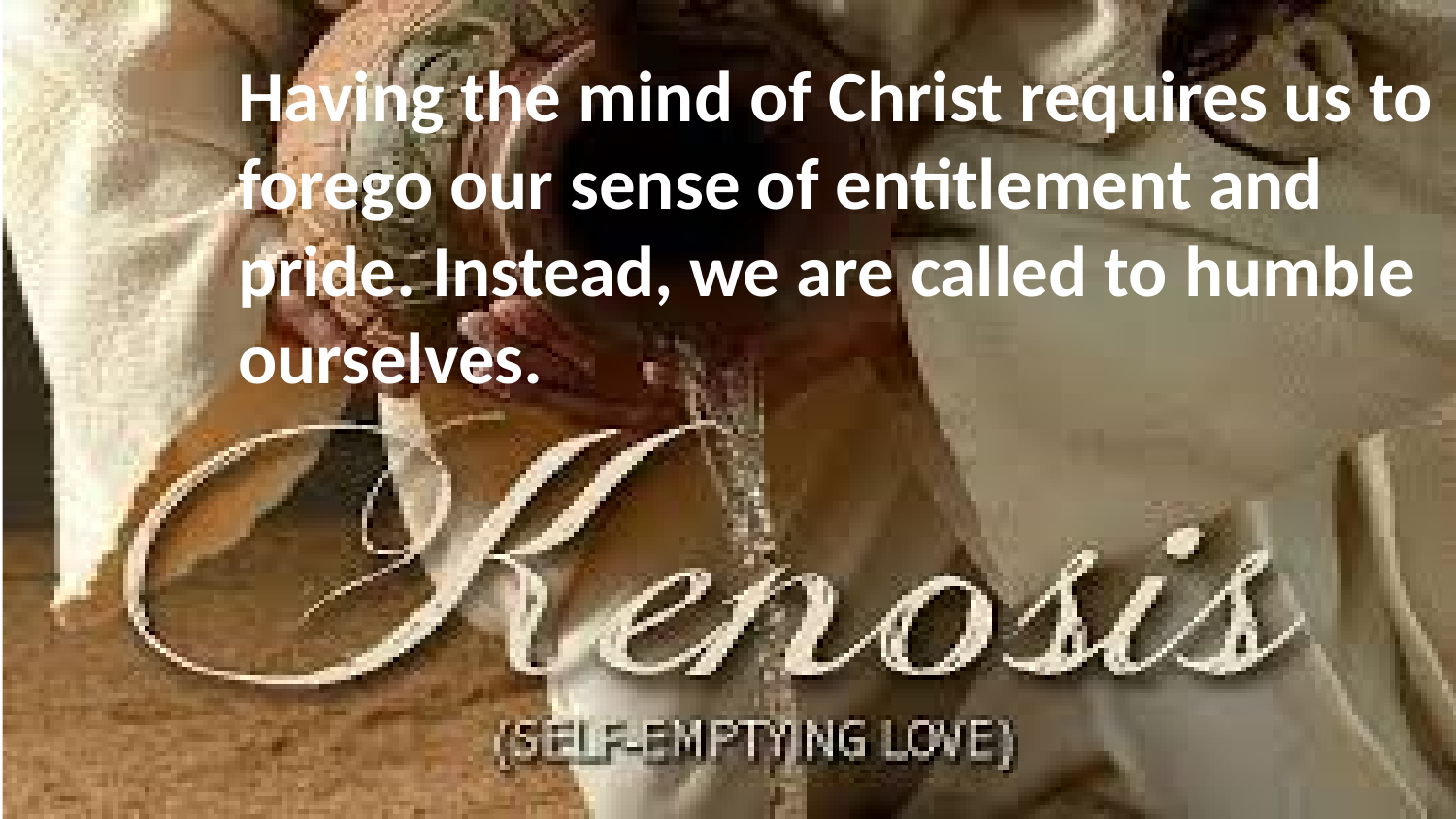

Phil 2:1-11 (The Message)

Having the mind of Christ requires us to forego our sense of entitlement and pride. Instead, we are called to humble ourselves.